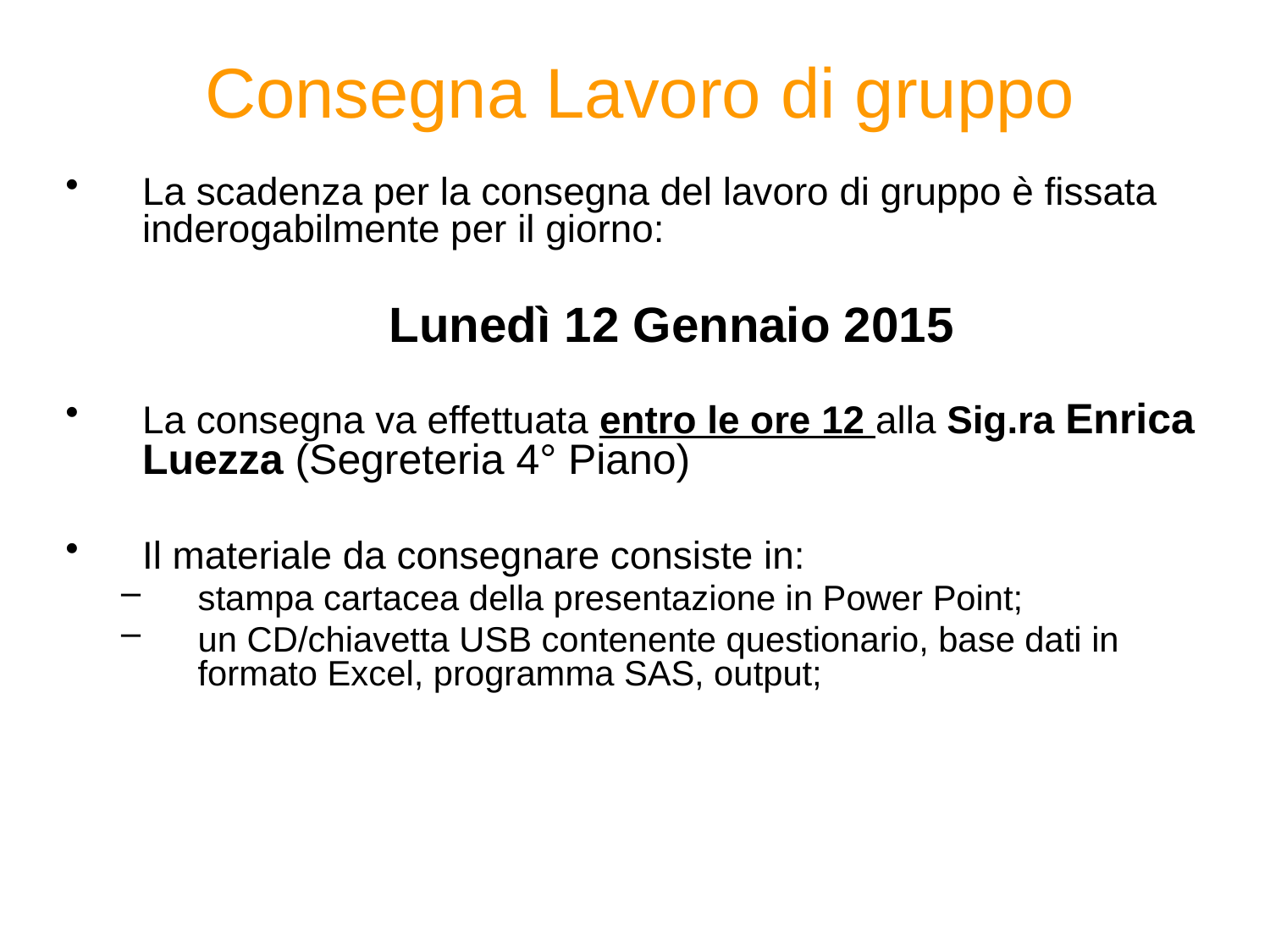

# Consegna Lavoro di gruppo
La scadenza per la consegna del lavoro di gruppo è fissata inderogabilmente per il giorno:

Lunedì 12 Gennaio 2015

La consegna va effettuata entro le ore 12 alla Sig.ra Enrica Luezza (Segreteria 4° Piano)

Il materiale da consegnare consiste in:
stampa cartacea della presentazione in Power Point;
un CD/chiavetta USB contenente questionario, base dati in formato Excel, programma SAS, output;